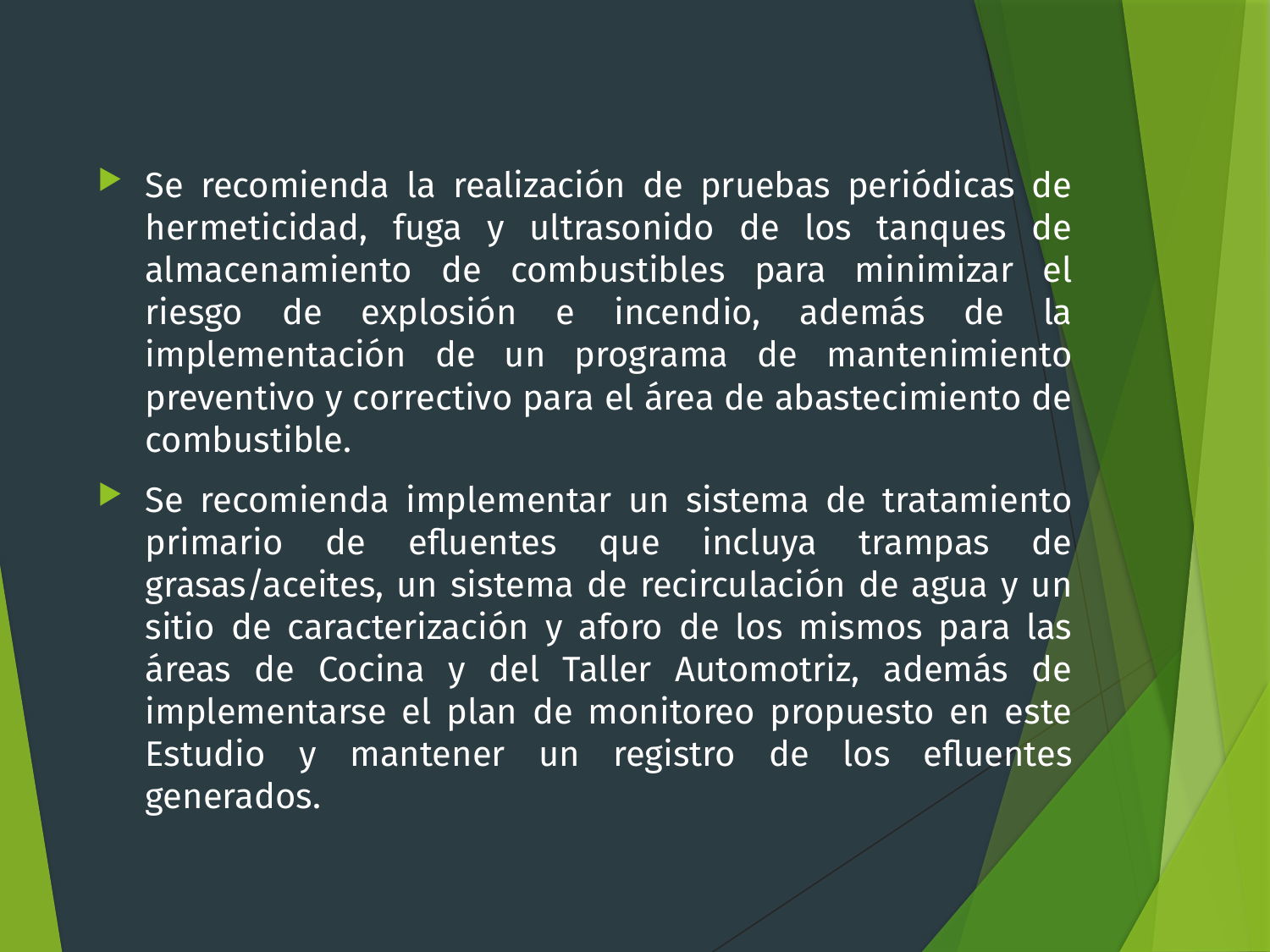

#
Se recomienda la realización de pruebas periódicas de hermeticidad, fuga y ultrasonido de los tanques de almacenamiento de combustibles para minimizar el riesgo de explosión e incendio, además de la implementación de un programa de mantenimiento preventivo y correctivo para el área de abastecimiento de combustible.
Se recomienda implementar un sistema de tratamiento primario de efluentes que incluya trampas de grasas/aceites, un sistema de recirculación de agua y un sitio de caracterización y aforo de los mismos para las áreas de Cocina y del Taller Automotriz, además de implementarse el plan de monitoreo propuesto en este Estudio y mantener un registro de los efluentes generados.